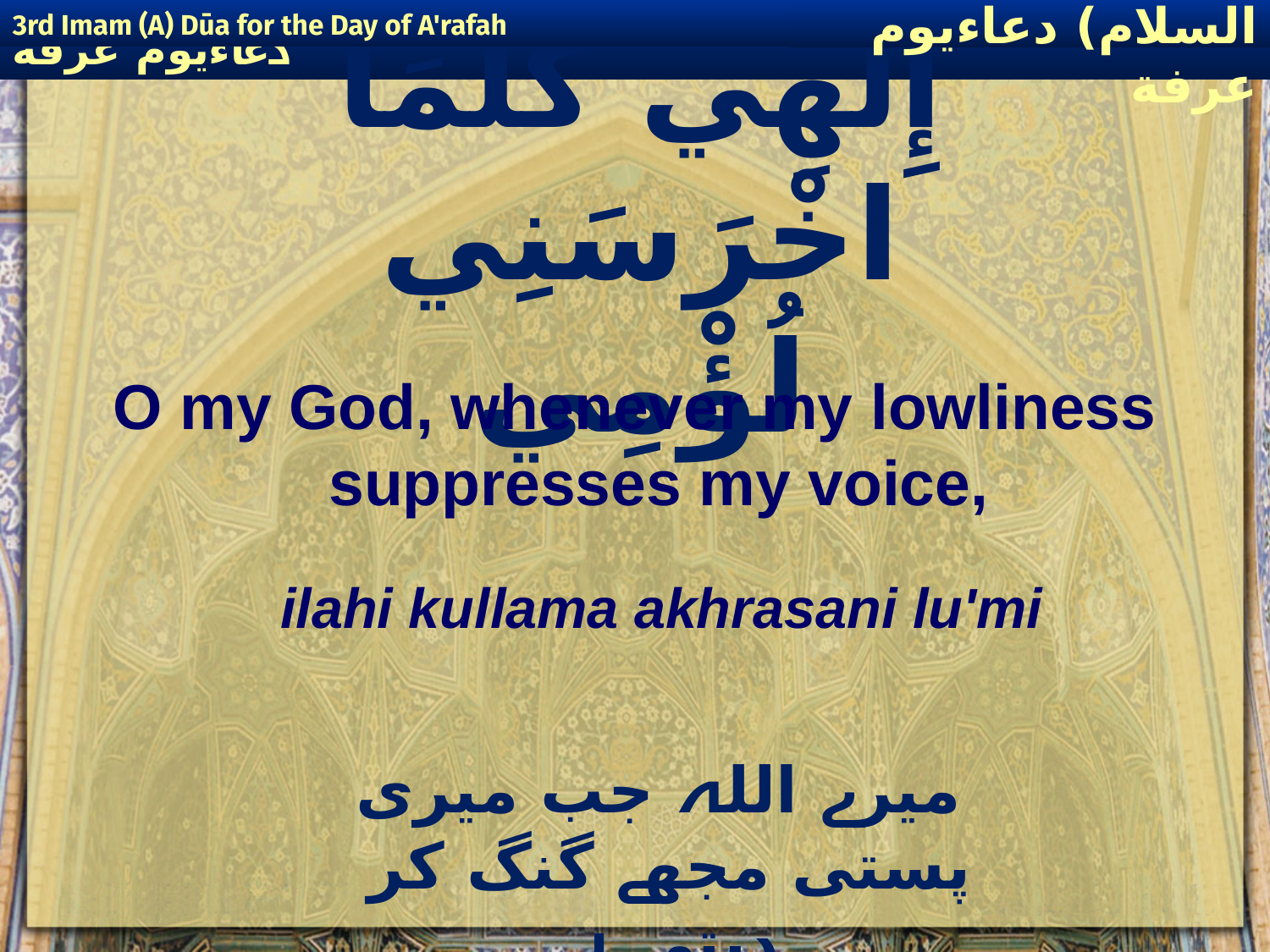

3rd Imam (A) Dūa for the Day of A'rafah
إمام حسين(عليه السلام) دعاءيوم عرفة
# إِلٰهِي كُلَّمَا اخْرَسَنِي لُؤْمِي
O my God, whenever my lowliness suppresses my voice,
ilahi kullama akhrasani lu'mi
 میرے اللہ جب میری پستی مجھے گنگ کر دیتی ہے